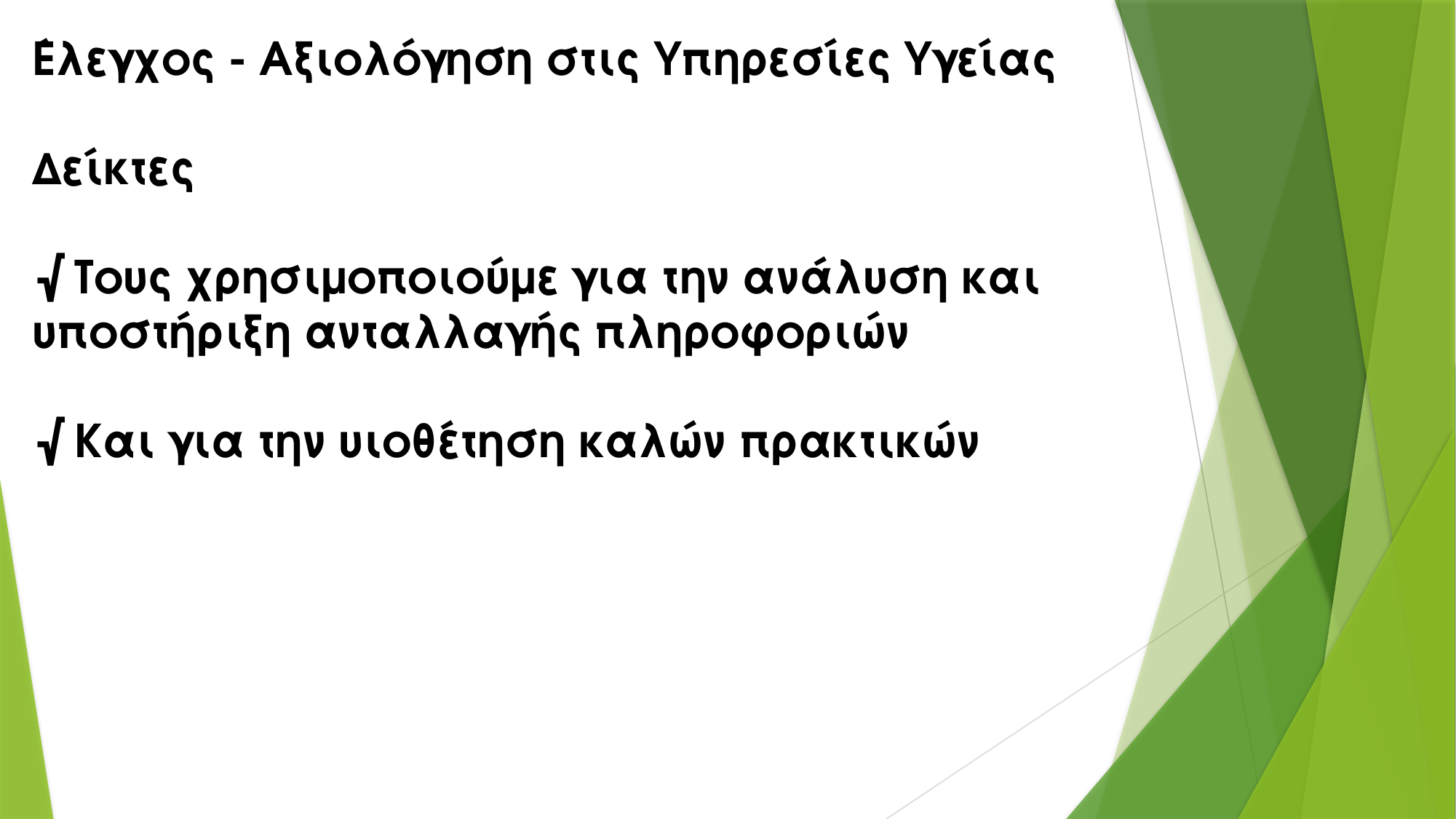

Έλεγχος - Αξιολόγηση στις Υπηρεσίες Υγείας

Δείκτες

√ Τους χρησιμοποιούμε για την ανάλυση και υποστήριξη ανταλλαγής πληροφοριών

√ Και για την υιοθέτηση καλών πρακτικών